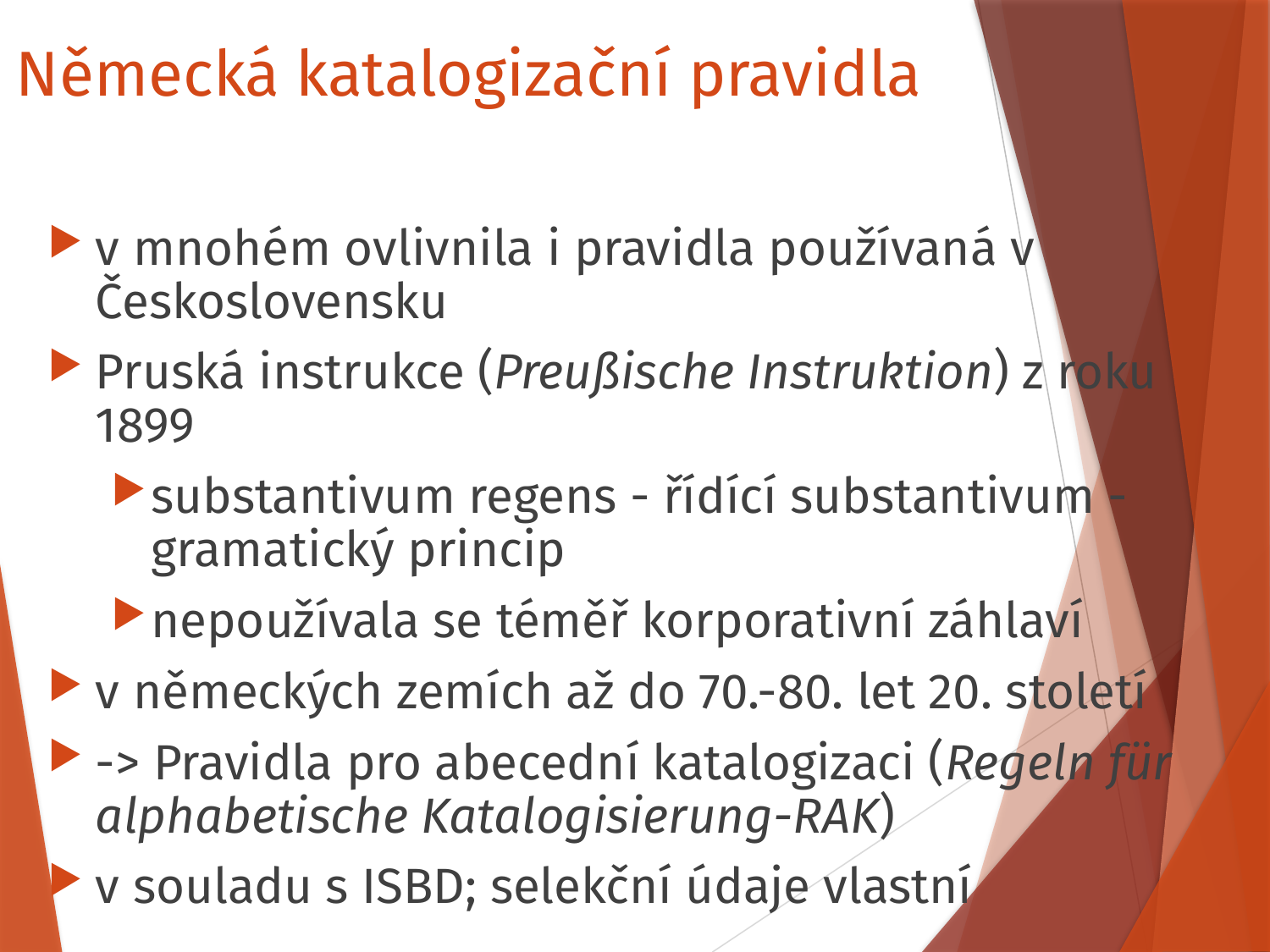

# Německá katalogizační pravidla
v mnohém ovlivnila i pravidla používaná v Československu
Pruská instrukce (Preußische Instruktion) z roku 1899
substantivum regens - řídící substantivum - gramatický princip
nepoužívala se téměř korporativní záhlaví
v německých zemích až do 70.-80. let 20. století
-> Pravidla pro abecední katalogizaci (Regeln für alphabetische Katalogisierung-RAK)
v souladu s ISBD; selekční údaje vlastní